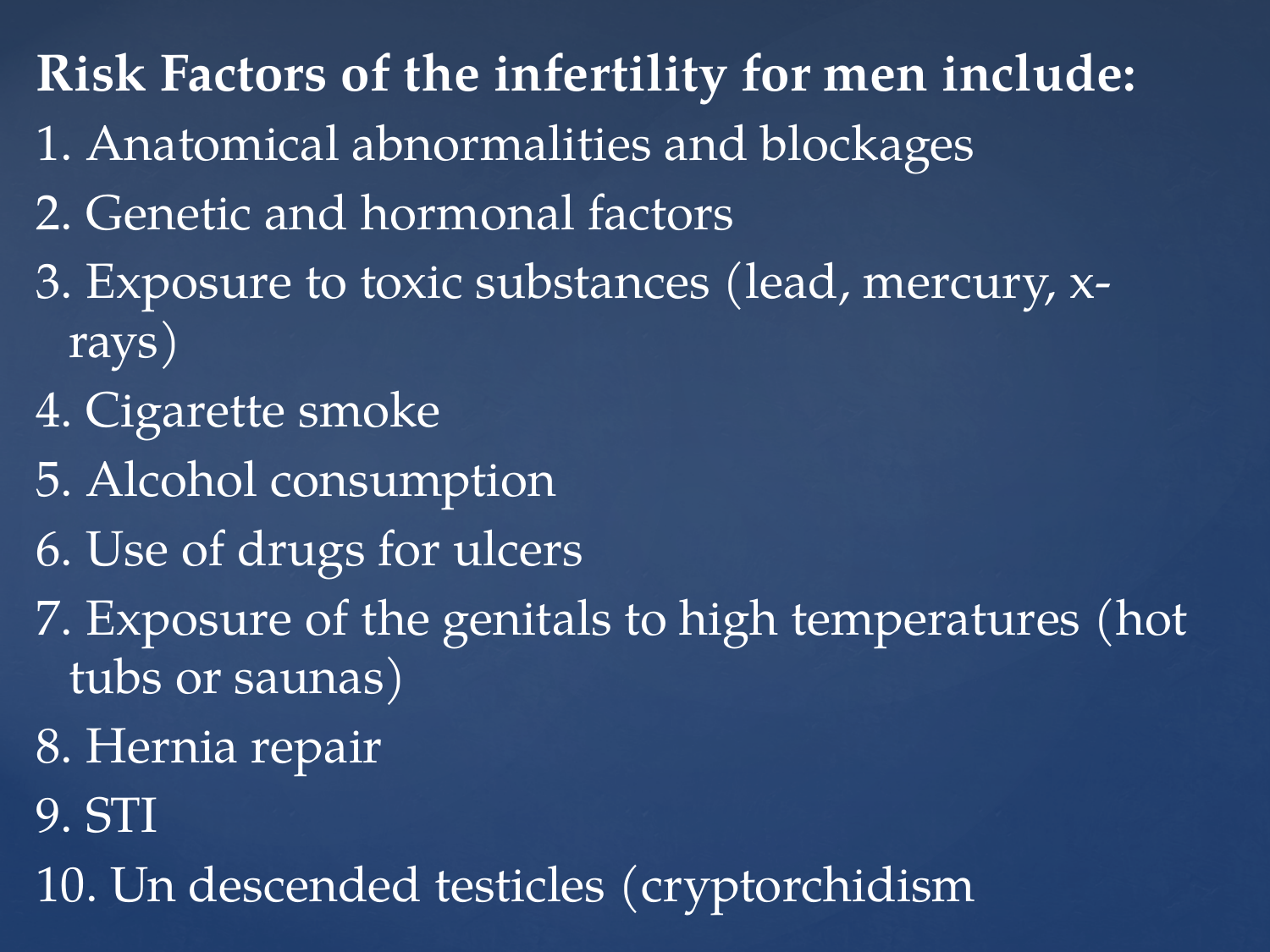

Risk Factors of the infertility for men include:
1. Anatomical abnormalities and blockages
2. Genetic and hormonal factors
3. Exposure to toxic substances (lead, mercury, x-rays)
4. Cigarette smoke
5. Alcohol consumption
6. Use of drugs for ulcers
7. Exposure of the genitals to high temperatures (hot tubs or saunas)
8. Hernia repair
9. STI
10. Un descended testicles (cryptorchidism